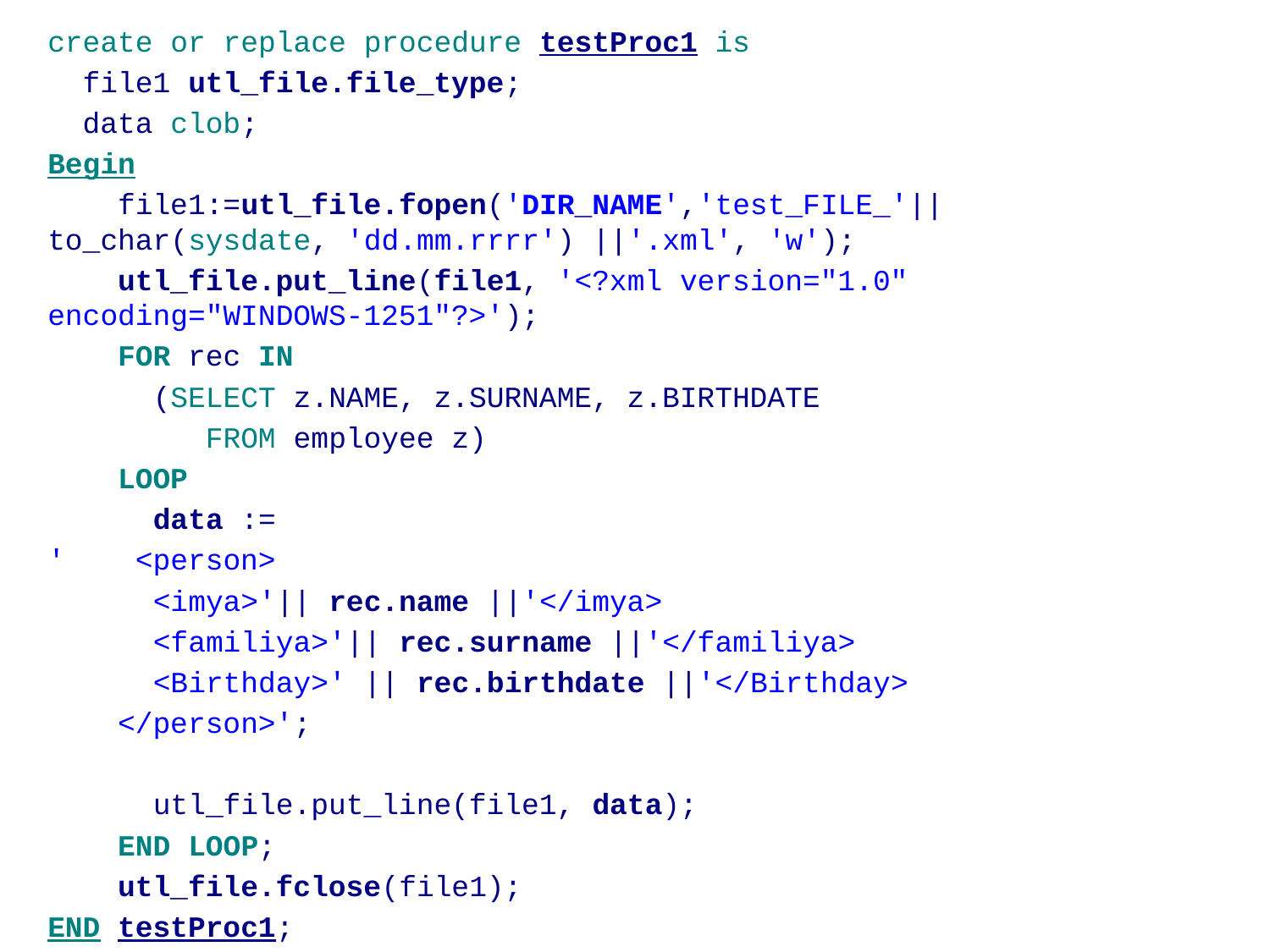

create or replace procedure testProc1 is
  file1 utl_file.file_type;
  data clob;
Begin
    file1:=utl_file.fopen('DIR_NAME','test_FILE_'||to_char(sysdate, 'dd.mm.rrrr') ||'.xml', 'w');
    utl_file.put_line(file1, '<?xml version="1.0" encoding="WINDOWS-1251"?>');
    FOR rec IN
      (SELECT z.NAME, z.SURNAME, z.BIRTHDATE
         FROM employee z)
    LOOP
      data :=
'    <person>
      <imya>'|| rec.name ||'</imya>
      <familiya>'|| rec.surname ||'</familiya>
      <Birthday>' || rec.birthdate ||'</Birthday>
    </person>';

      utl_file.put_line(file1, data);
    END LOOP;
    utl_file.fclose(file1);
END testProc1;